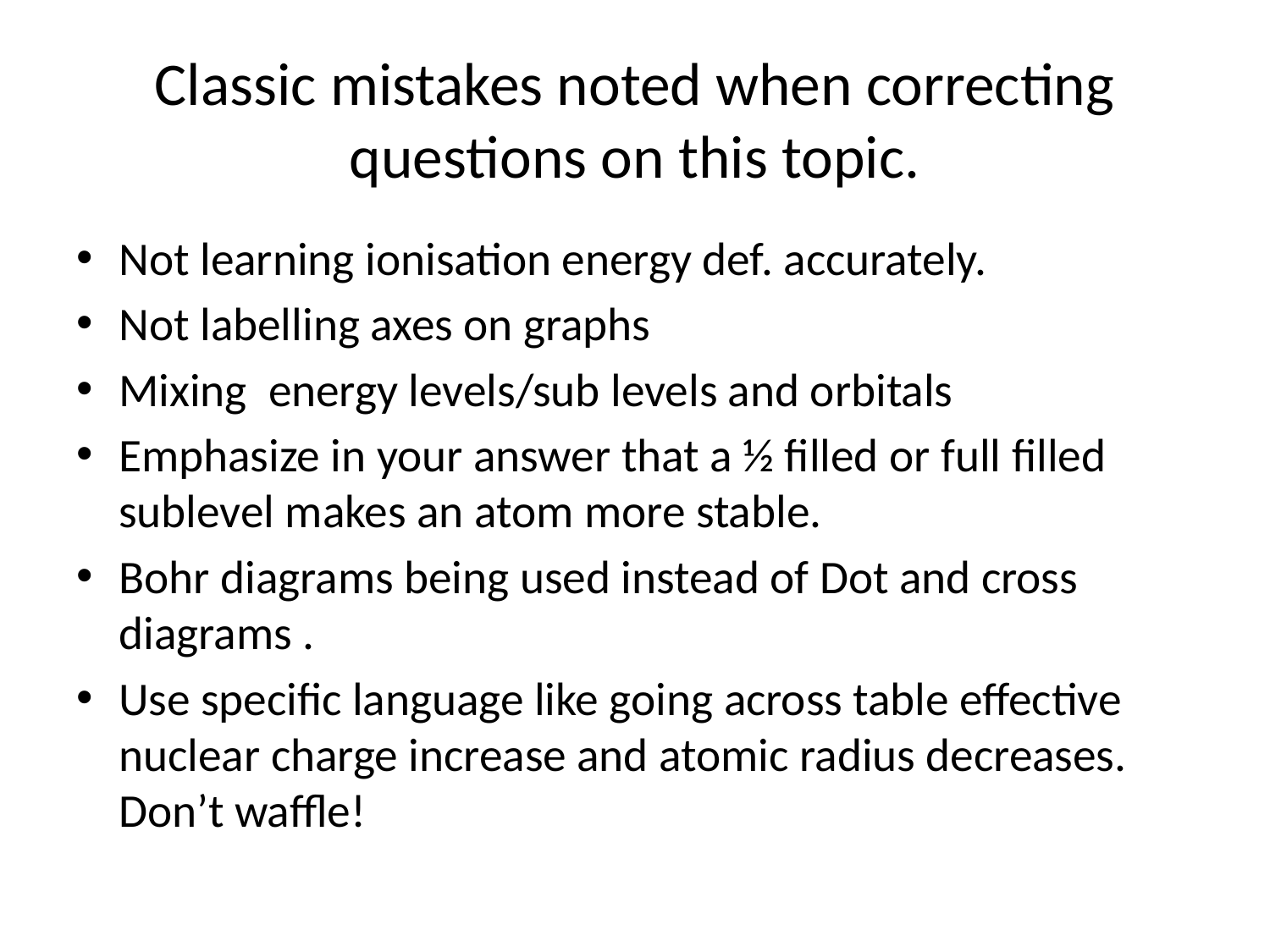

# Classic mistakes noted when correcting questions on this topic.
Not learning ionisation energy def. accurately.
Not labelling axes on graphs
Mixing  energy levels/sub levels and orbitals
Emphasize in your answer that a ½ filled or full filled sublevel makes an atom more stable.
Bohr diagrams being used instead of Dot and cross diagrams .
Use specific language like going across table effective nuclear charge increase and atomic radius decreases. Don’t waffle!